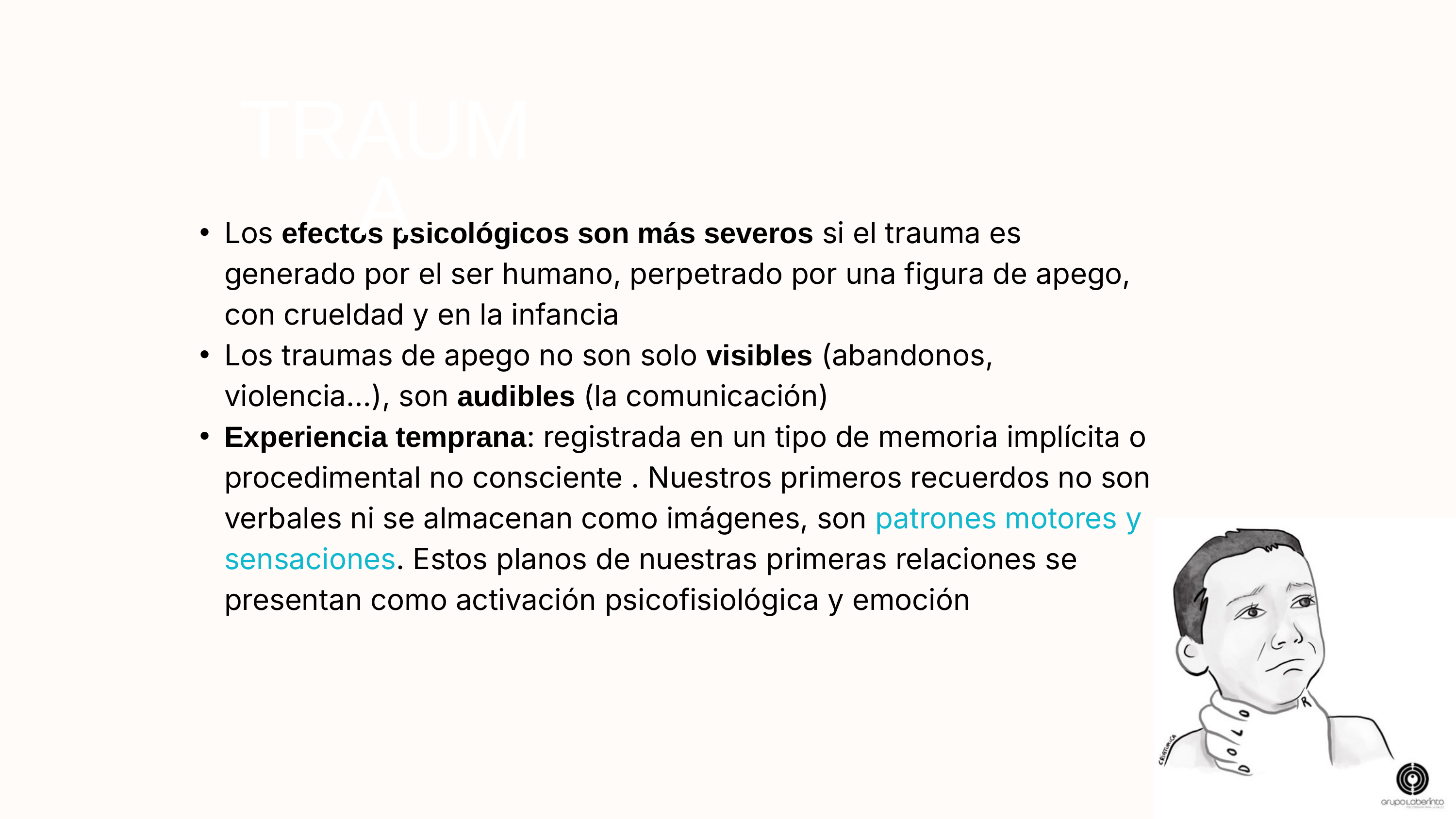

TRAUMA
Los efectos psicológicos son más severos si el trauma es generado por el ser humano, perpetrado por una figura de apego, con crueldad y en la infancia
Los traumas de apego no son solo visibles (abandonos, violencia…), son audibles (la comunicación)
Experiencia temprana: registrada en un tipo de memoria implícita o procedimental no consciente . Nuestros primeros recuerdos no son verbales ni se almacenan como imágenes, son patrones motores y sensaciones. Estos planos de nuestras primeras relaciones se presentan como activación psicofisiológica y emoción